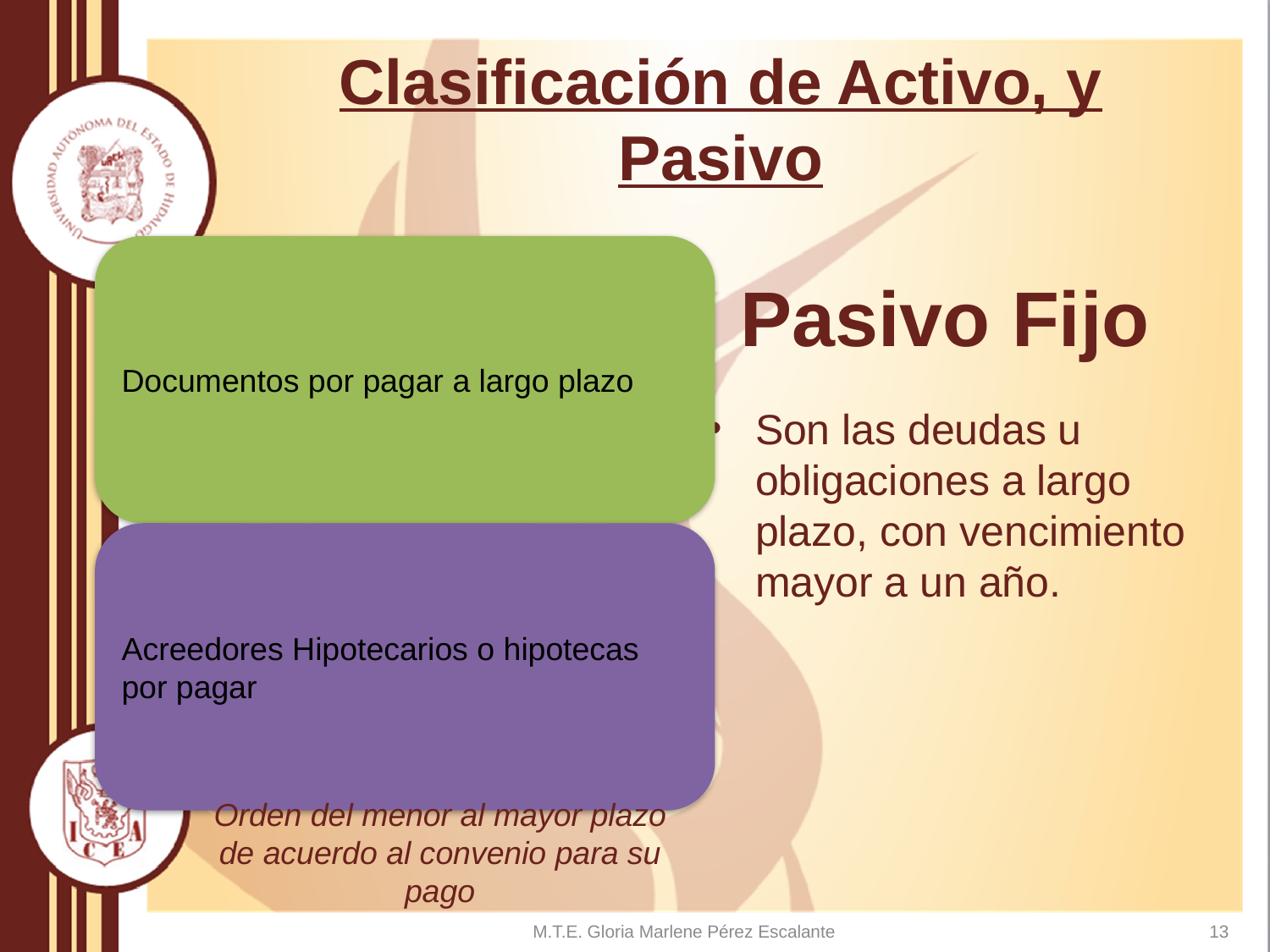

# Clasificación de Activo, y Pasivo
Documentos por pagar a largo plazo
Acreedores Hipotecarios o hipotecas por pagar
Pasivo Fijo
Son las deudas u obligaciones a largo plazo, con vencimiento mayor a un año.
Orden del menor al mayor plazo de acuerdo al convenio para su pago
M.T.E. Gloria Marlene Pérez Escalante
13